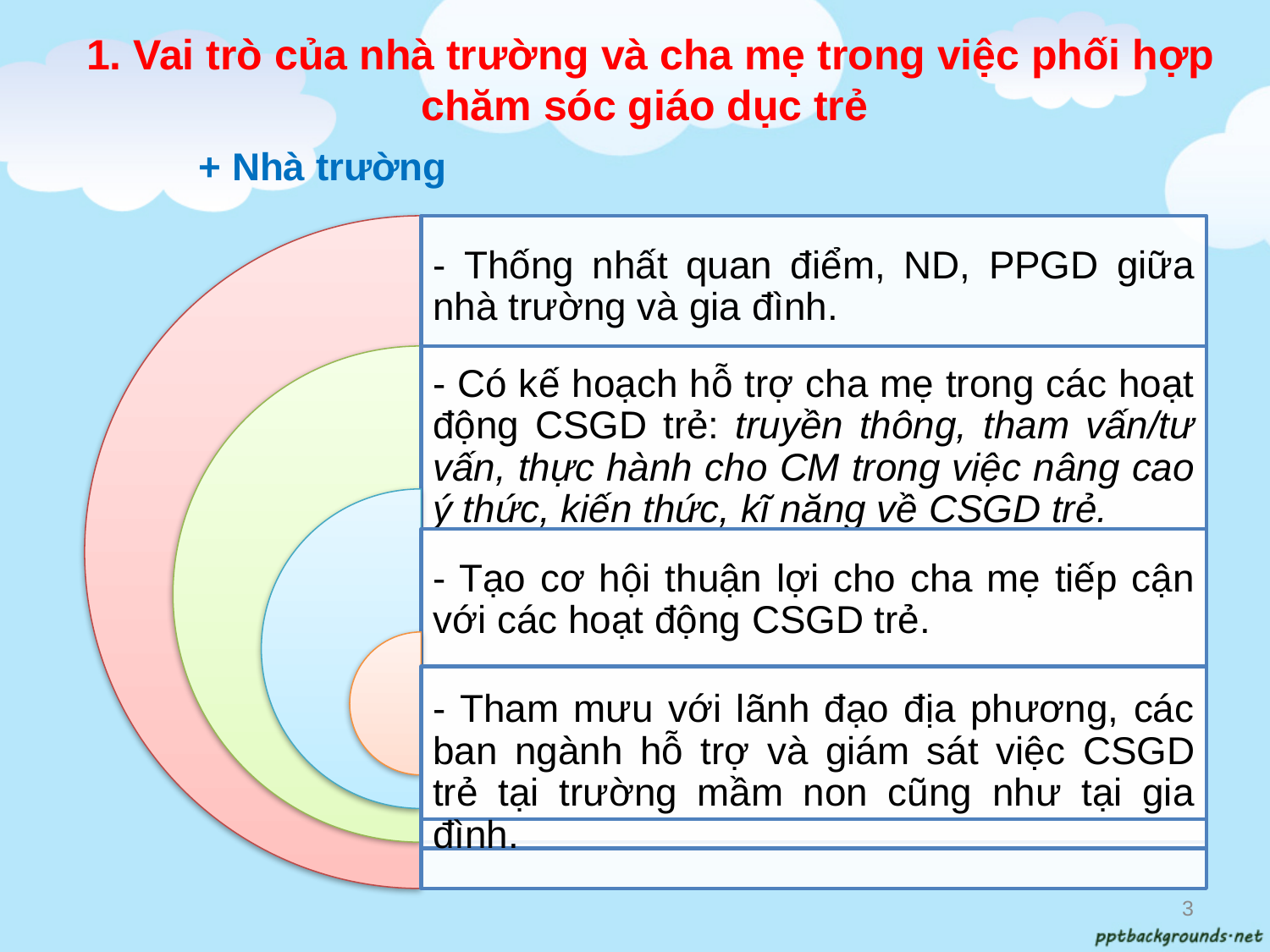

# 1. Vai trò của nhà trường và cha mẹ trong việc phối hợp chăm sóc giáo dục trẻ
+ Nhà trường
- Thống nhất quan điểm, ND, PPGD giữa nhà trường và gia đình.

- Có kế hoạch hỗ trợ cha mẹ trong các hoạt động CSGD trẻ: truyền thông, tham vấn/tư vấn, thực hành cho CM trong việc nâng cao ý thức, kiến thức, kĩ năng về CSGD trẻ.
- Tạo cơ hội thuận lợi cho cha mẹ tiếp cận với các hoạt động CSGD trẻ.

- Tham mưu với lãnh đạo địa phương, các ban ngành hỗ trợ và giám sát việc CSGD trẻ tại trường mầm non cũng như tại gia đình.
3